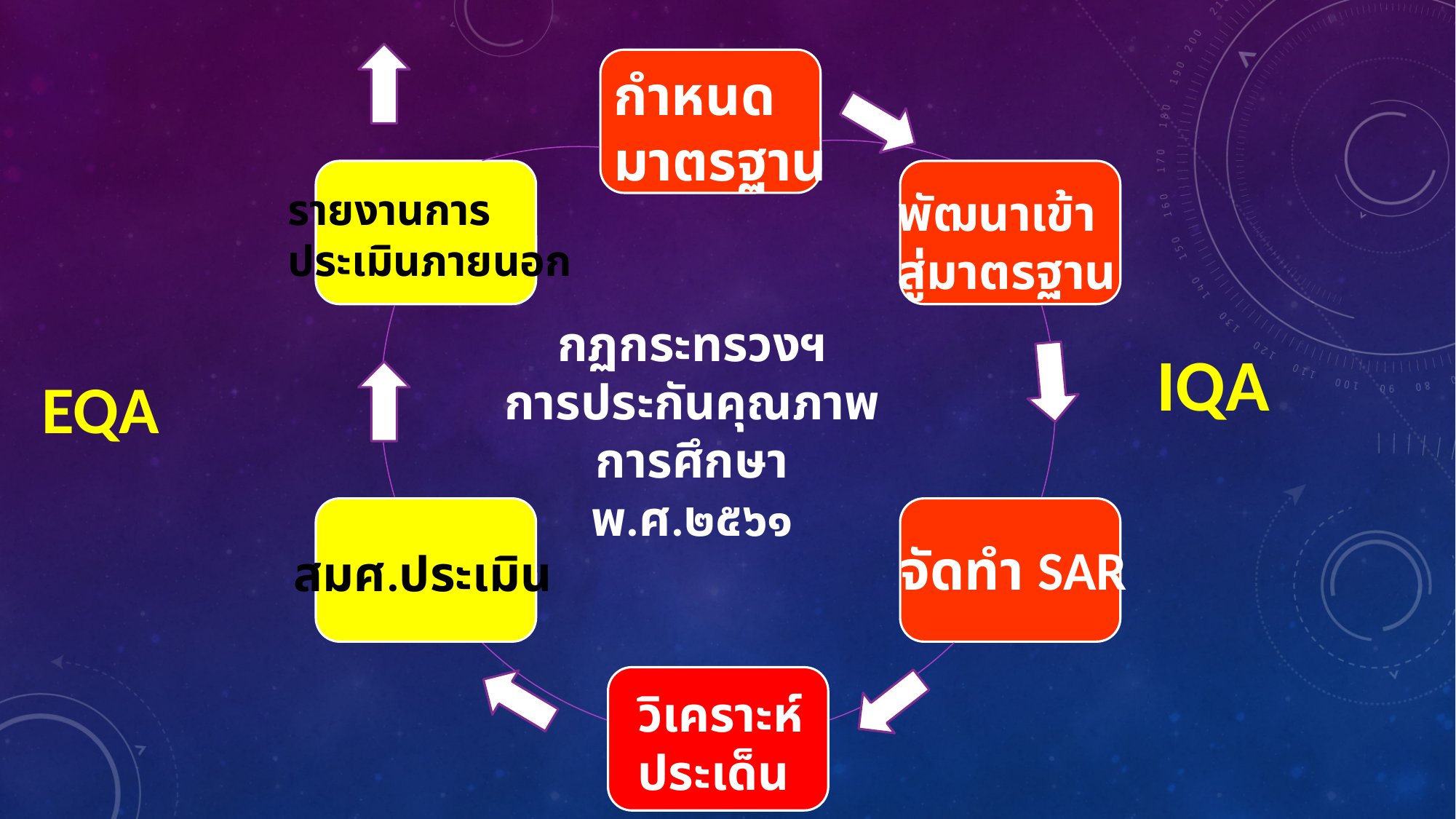

กำหนด
มาตรฐาน

พัฒนาเข้า
สู่มาตรฐาน
รายงานการ
ประเมินภายนอก
กฏกระทรวงฯ
การประกันคุณภาพการศึกษา
พ.ศ.๒๕๖๑
IQA

EQA

จัดทำ SAR
สมศ.ประเมิน

วิเคราะห์
ประเด็น